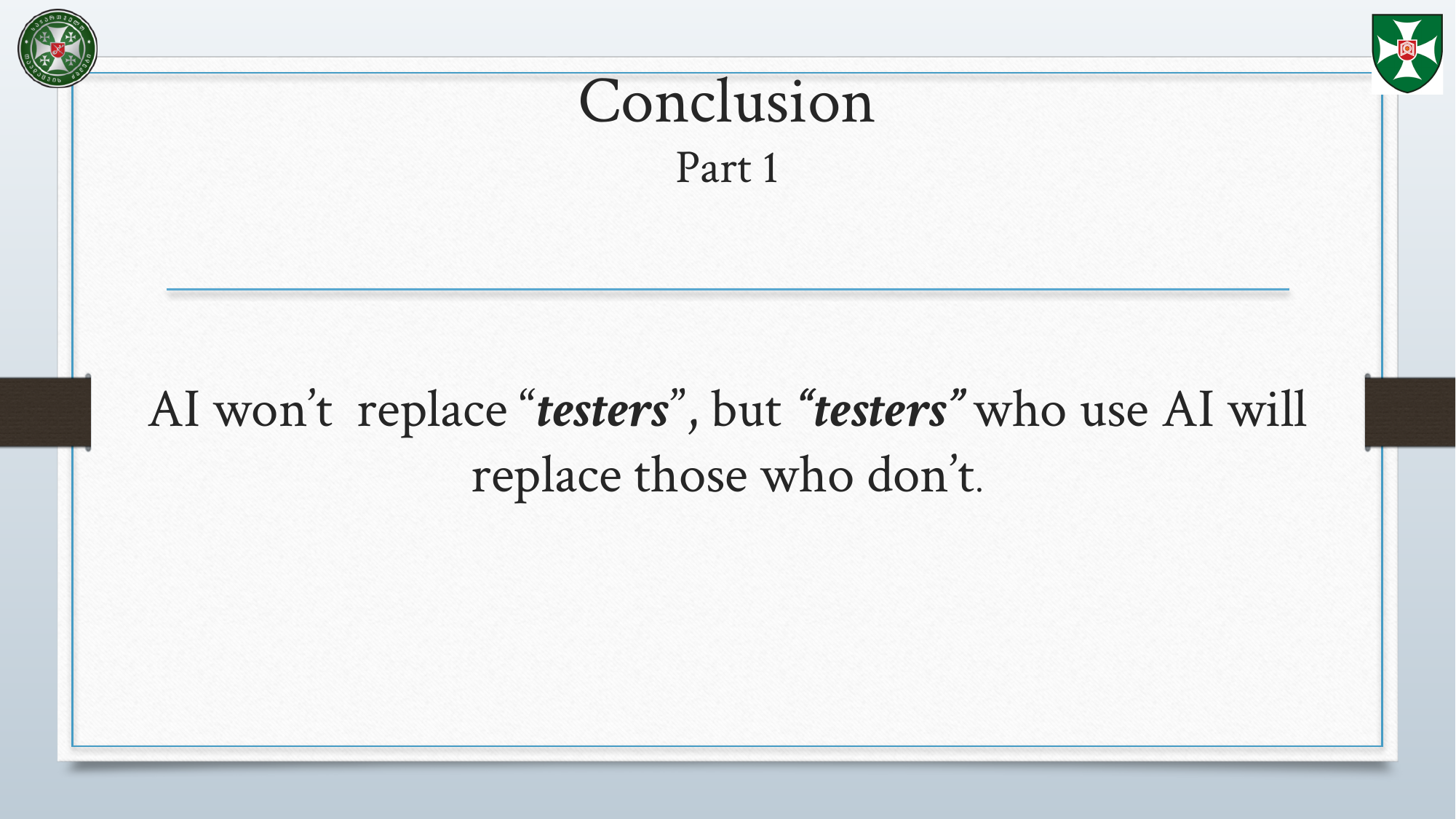

# Conclusion Part 1

AI won’t  replace “testers”, but “testers” who use AI will replace those who don’t.